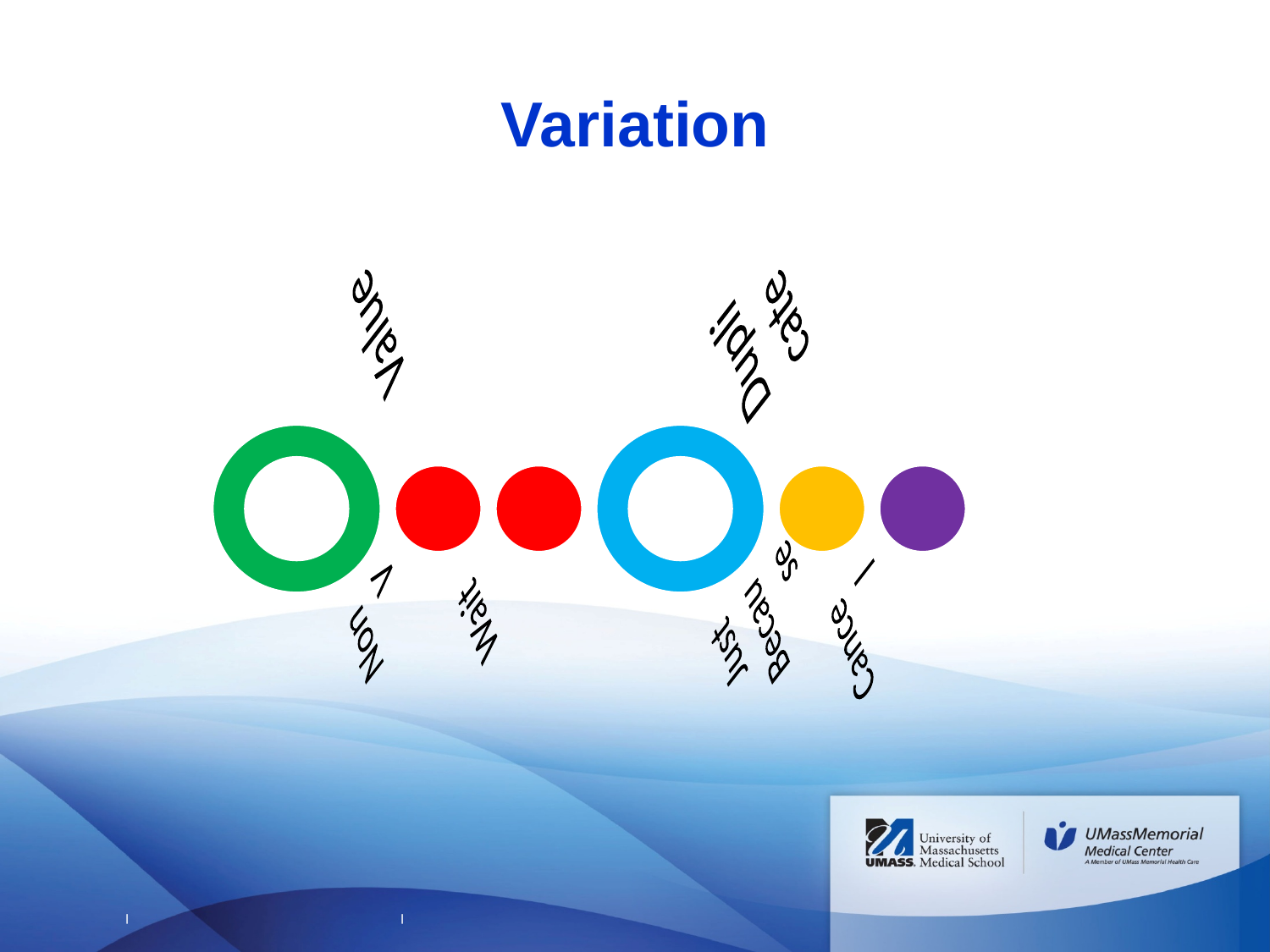

# Variation
Value
Non  V
Wait
Duplicate
Just Because
Cancel